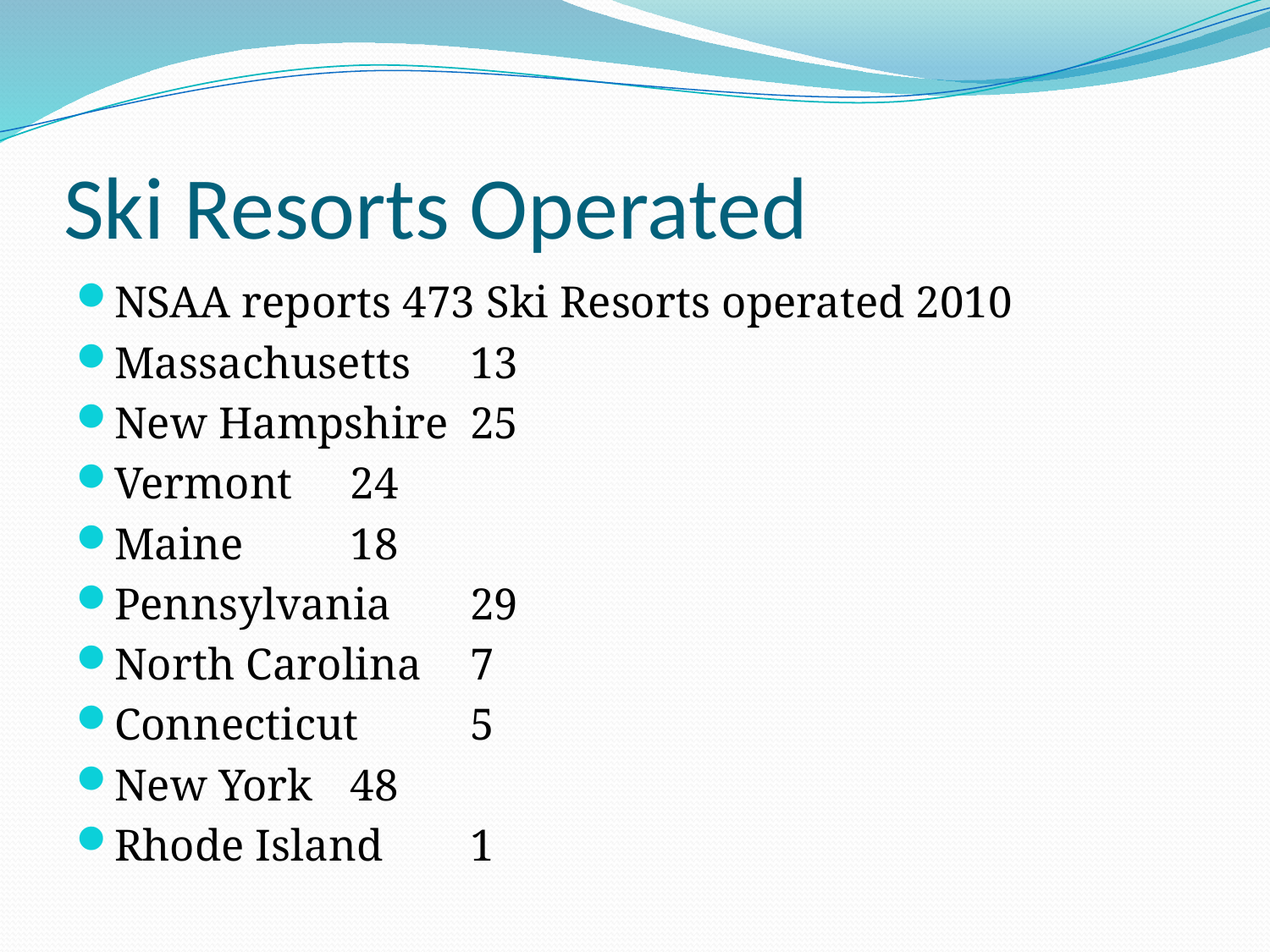

# Ski Resorts Operated
NSAA reports 473 Ski Resorts operated 2010
Massachusetts		13
New Hampshire		25
Vermont			24
Maine			18
Pennsylvania		29
North Carolina		7
Connecticut		5
New York			48
Rhode Island		1